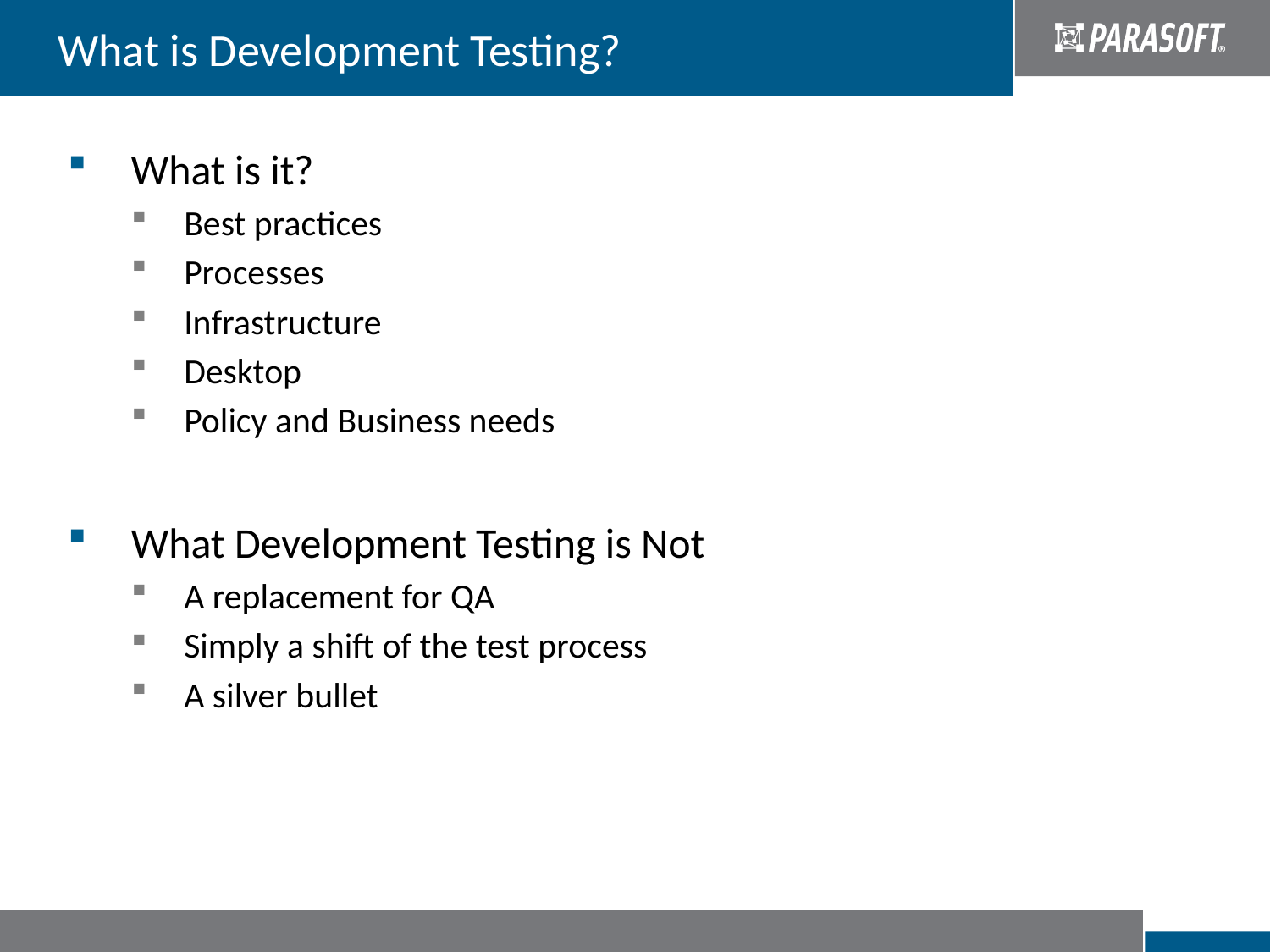

# What is Development Testing?
What is it?
Best practices
Processes
Infrastructure
Desktop
Policy and Business needs

What Development Testing is Not
A replacement for QA
Simply a shift of the test process
A silver bullet